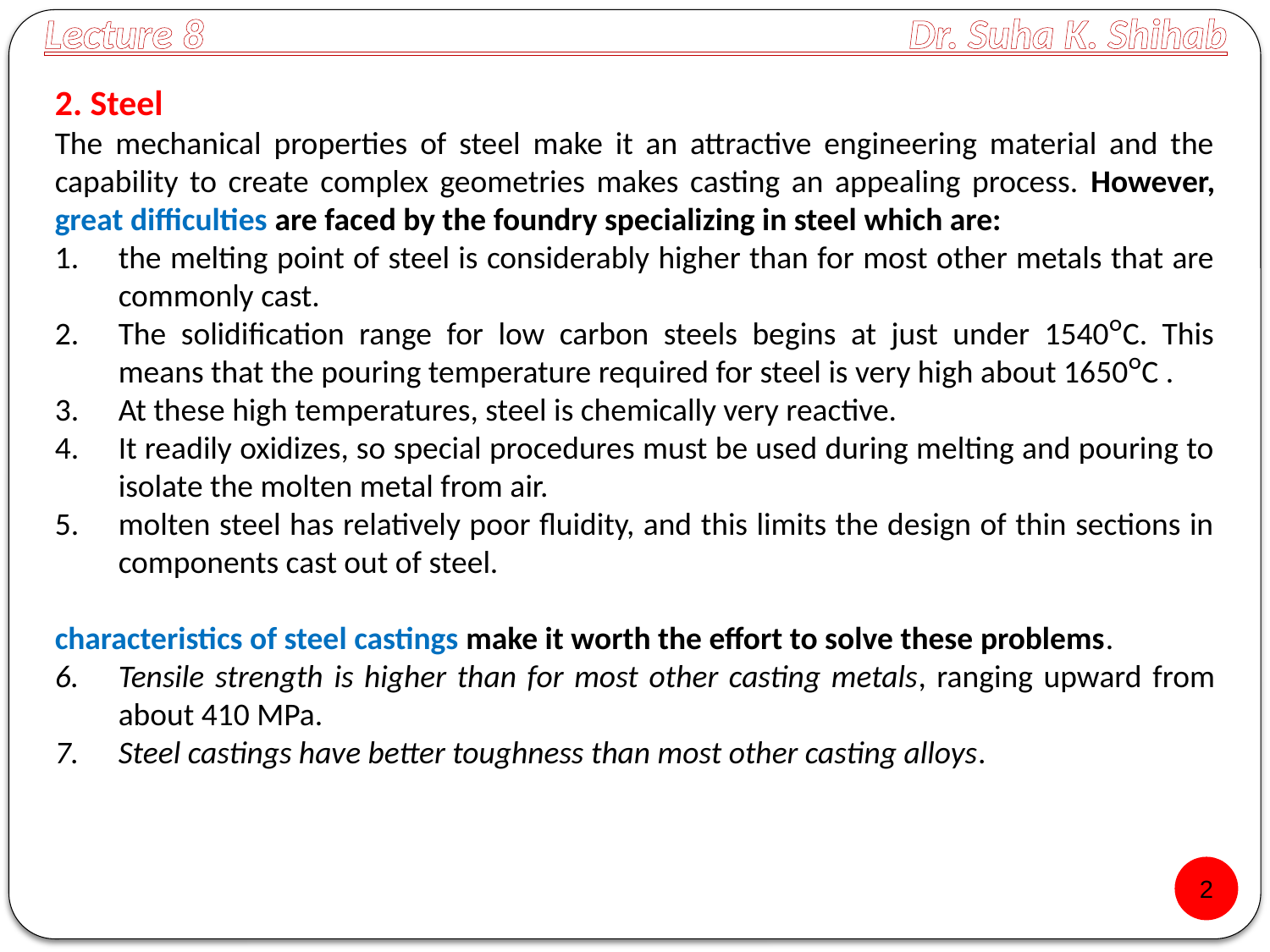

Lecture 8                                                                          Dr. Suha K. Shihab
2. Steel
The mechanical properties of steel make it an attractive engineering material and the capability to create complex geometries makes casting an appealing process. However, great difficulties are faced by the foundry specializing in steel which are:
the melting point of steel is considerably higher than for most other metals that are commonly cast.
The solidification range for low carbon steels begins at just under 1540ᴼC. This means that the pouring temperature required for steel is very high about 1650ᴼC .
At these high temperatures, steel is chemically very reactive.
It readily oxidizes, so special procedures must be used during melting and pouring to isolate the molten metal from air.
molten steel has relatively poor fluidity, and this limits the design of thin sections in components cast out of steel.

characteristics of steel castings make it worth the effort to solve these problems.
Tensile strength is higher than for most other casting metals, ranging upward from about 410 MPa.
Steel castings have better toughness than most other casting alloys.
2